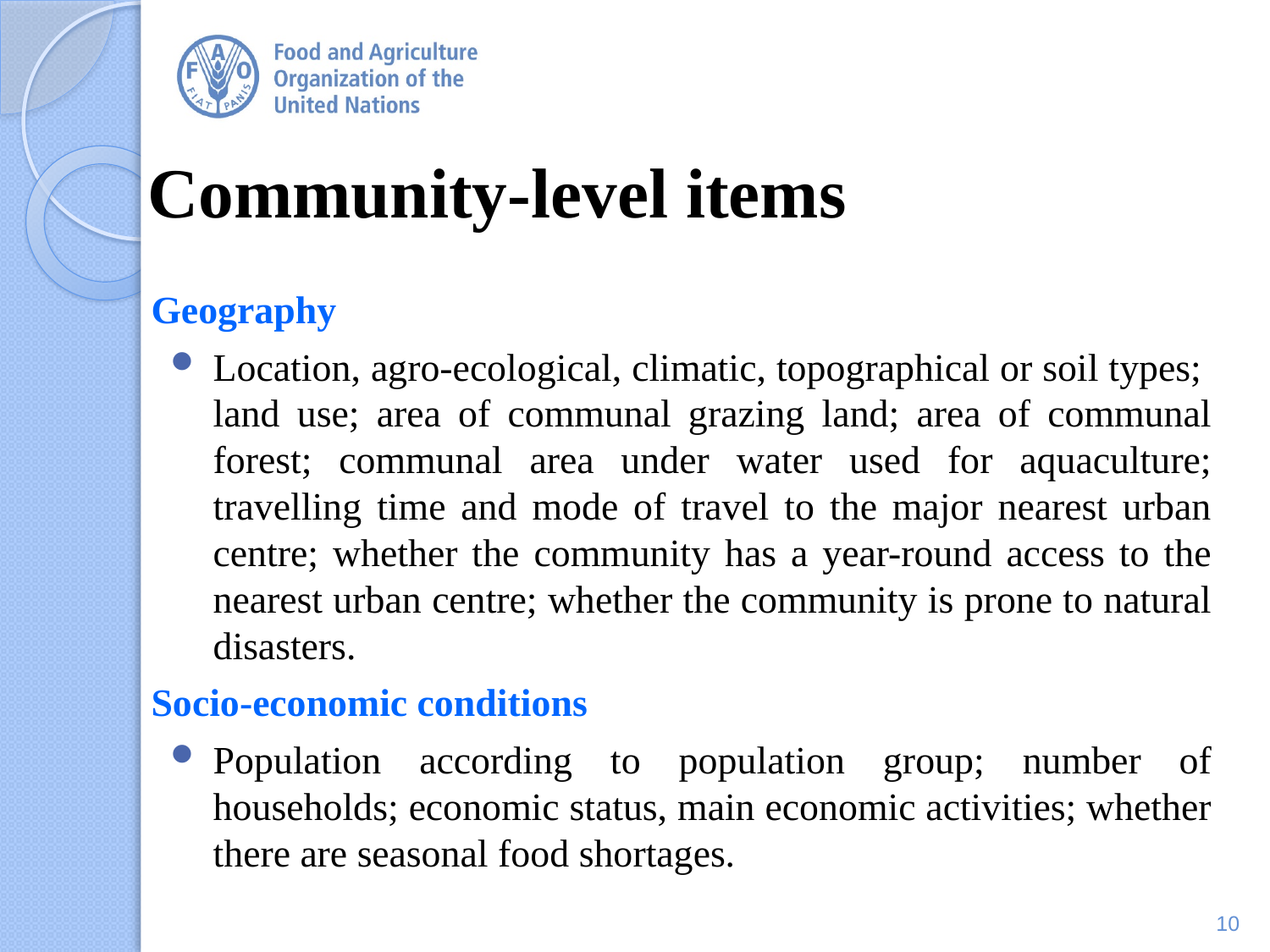

# Community-level items
Geography
Location, agro-ecological, climatic, topographical or soil types;  land use; area of communal grazing land; area of communal forest; communal area under water used for aquaculture; travelling time and mode of travel to the major nearest urban centre; whether the community has a year-round access to the nearest urban centre; whether the community is prone to natural disasters.
Socio-economic conditions
Population according to population group; number of households; economic status, main economic activities; whether there are seasonal food shortages.
10